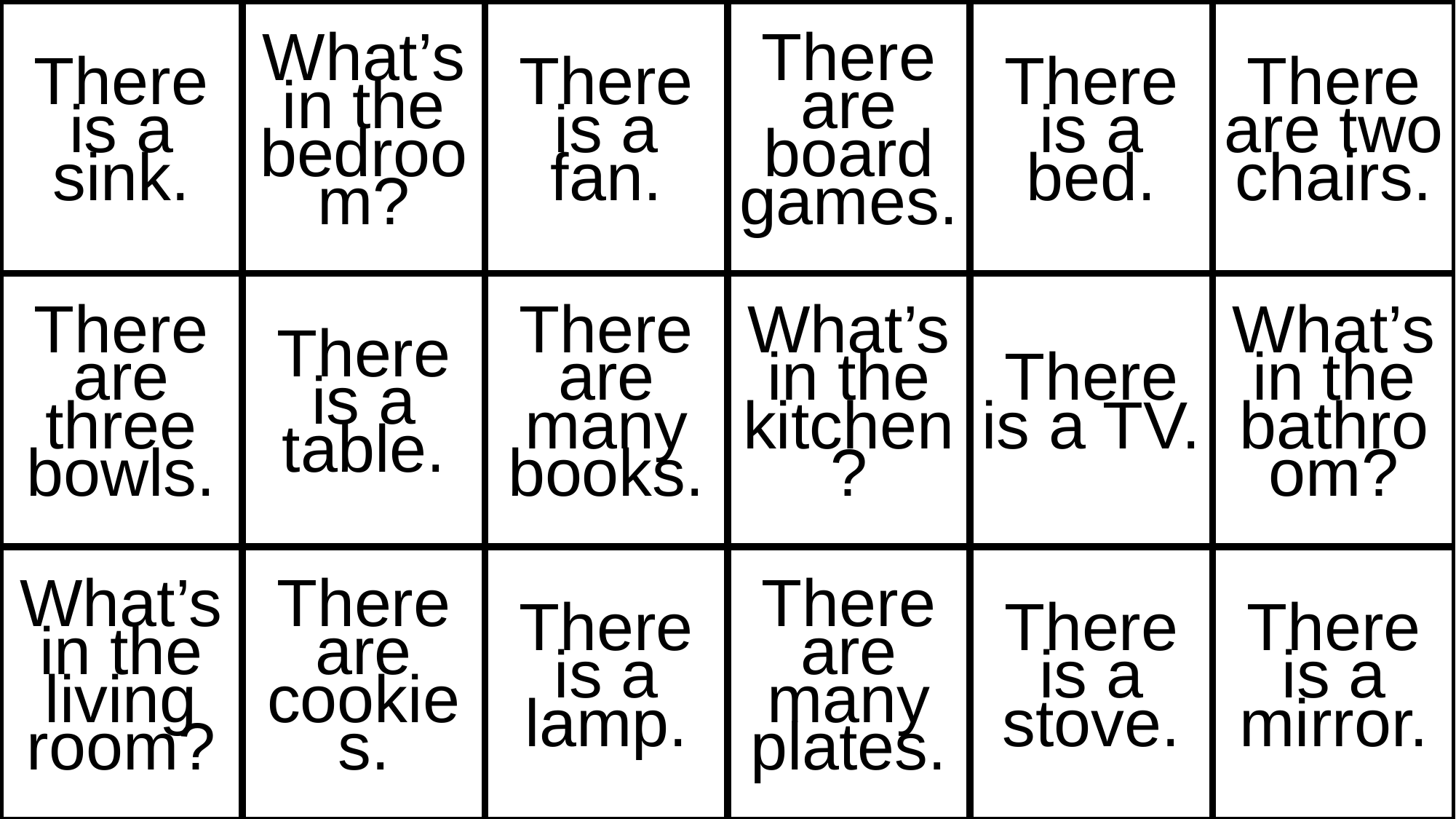

| 9 | 3 | 13 | 8 | 5 | 17 |
| --- | --- | --- | --- | --- | --- |
| 12 | 7 | 1 | 18 | 11 | 15 |
| 2 | 16 | 10 | 14 | 4 | 6 |
There is a sink.
What’s in the bedroom?
There is a fan.
There are board games.
There is a bed.
There are two chairs.
There are three bowls.
There is a table.
There are many books.
What’s in the kitchen?
There is a TV.
What’s in the bathroom?
What’s in the living room?
There are cookies.
There is a lamp.
There are many plates.
There is a stove.
There is a mirror.